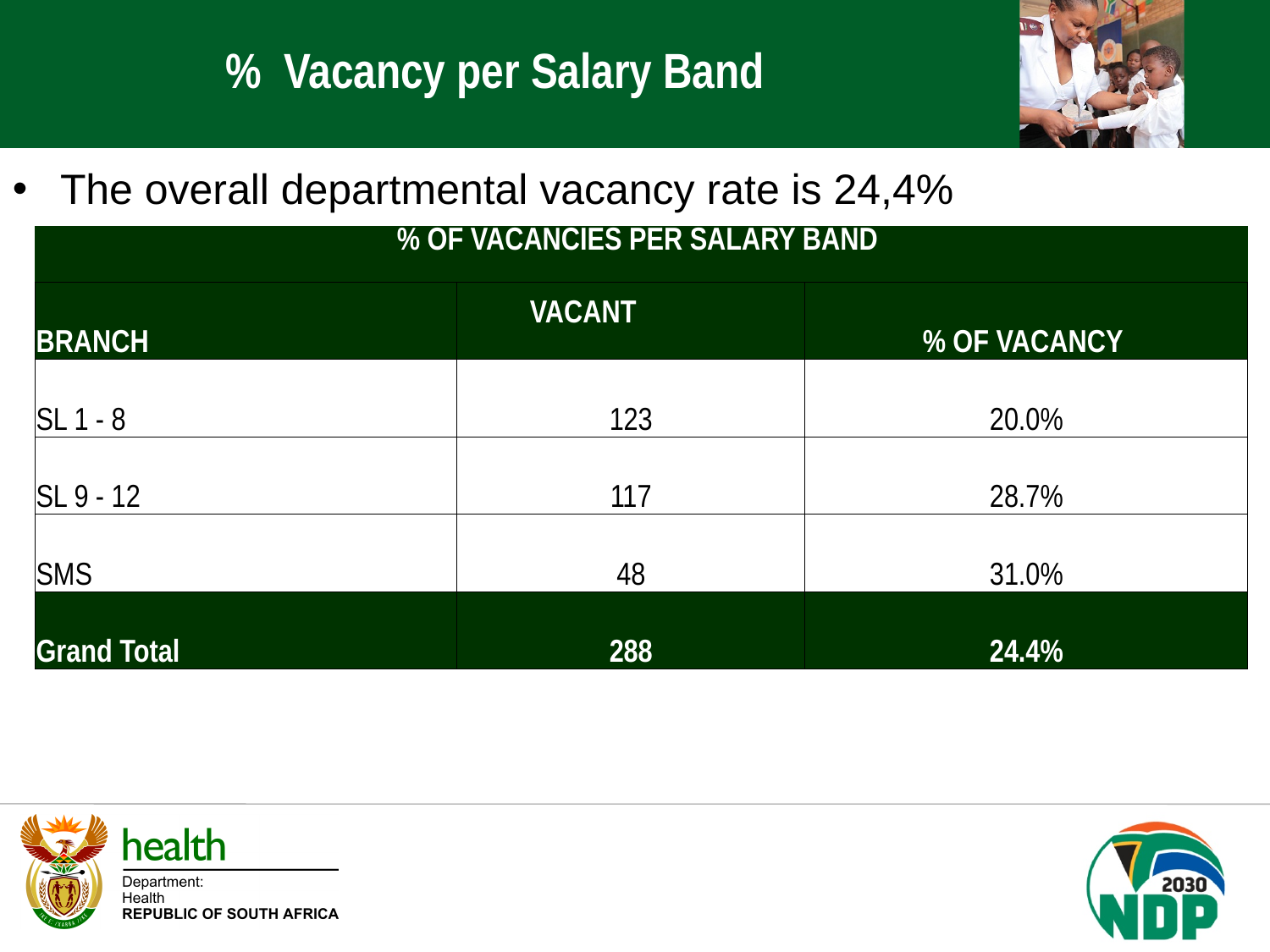

%  Vacancy per Salary Band
The overall departmental vacancy rate is 24,4%
| % OF VACANCIES PER SALARY BAND |  |  |
| --- | --- | --- |
| BRANCH | VACANT | % OF VACANCY |
| SL 1 - 8 | 123 | 20.0% |
| SL 9 - 12 | 117 | 28.7% |
| SMS | 48 | 31.0% |
| Grand Total | 288 | 24.4% |